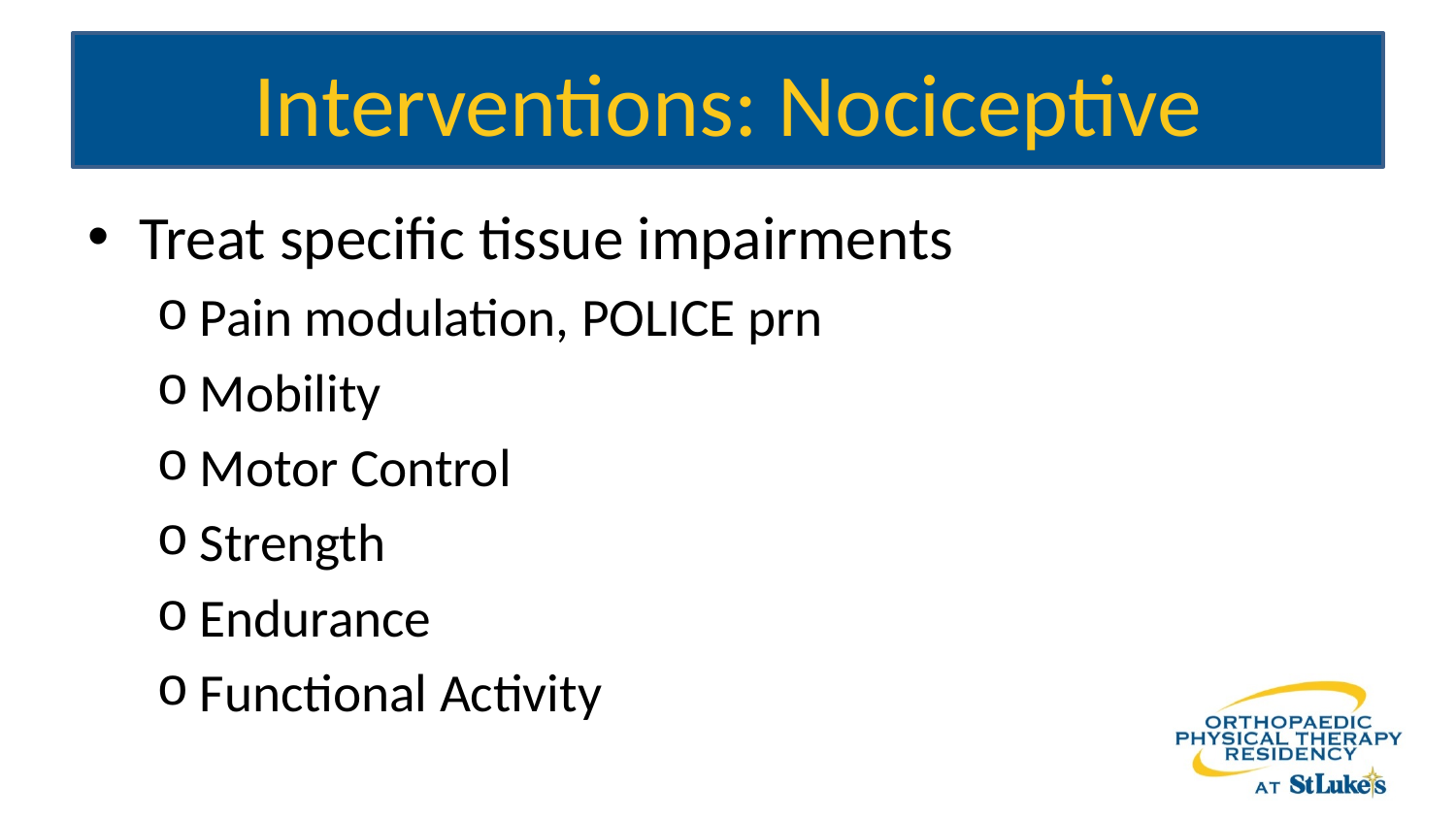

# Interventions: Nociceptive
Treat specific tissue impairments
Pain modulation, POLICE prn
Mobility
Motor Control
Strength
Endurance
Functional Activity